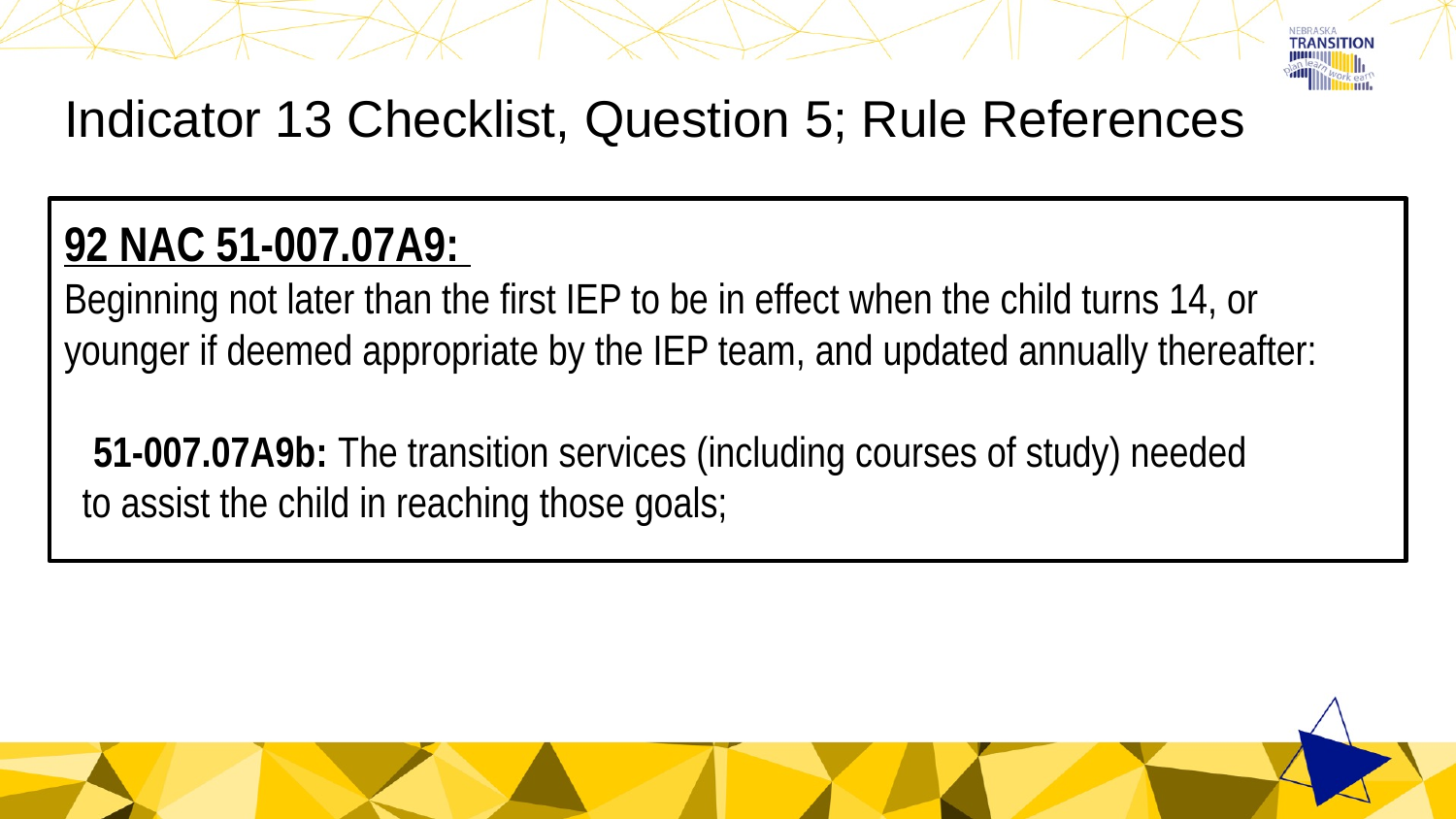

# Indicator 13 Checklist, Question 5; Rule References
92 NAC 51-007.07A9:
Beginning not later than the first IEP to be in effect when the child turns 14, or younger if deemed appropriate by the IEP team, and updated annually thereafter:

   51-007.07A9b: The transition services (including courses of study) needed to assist the child in reaching those goals;